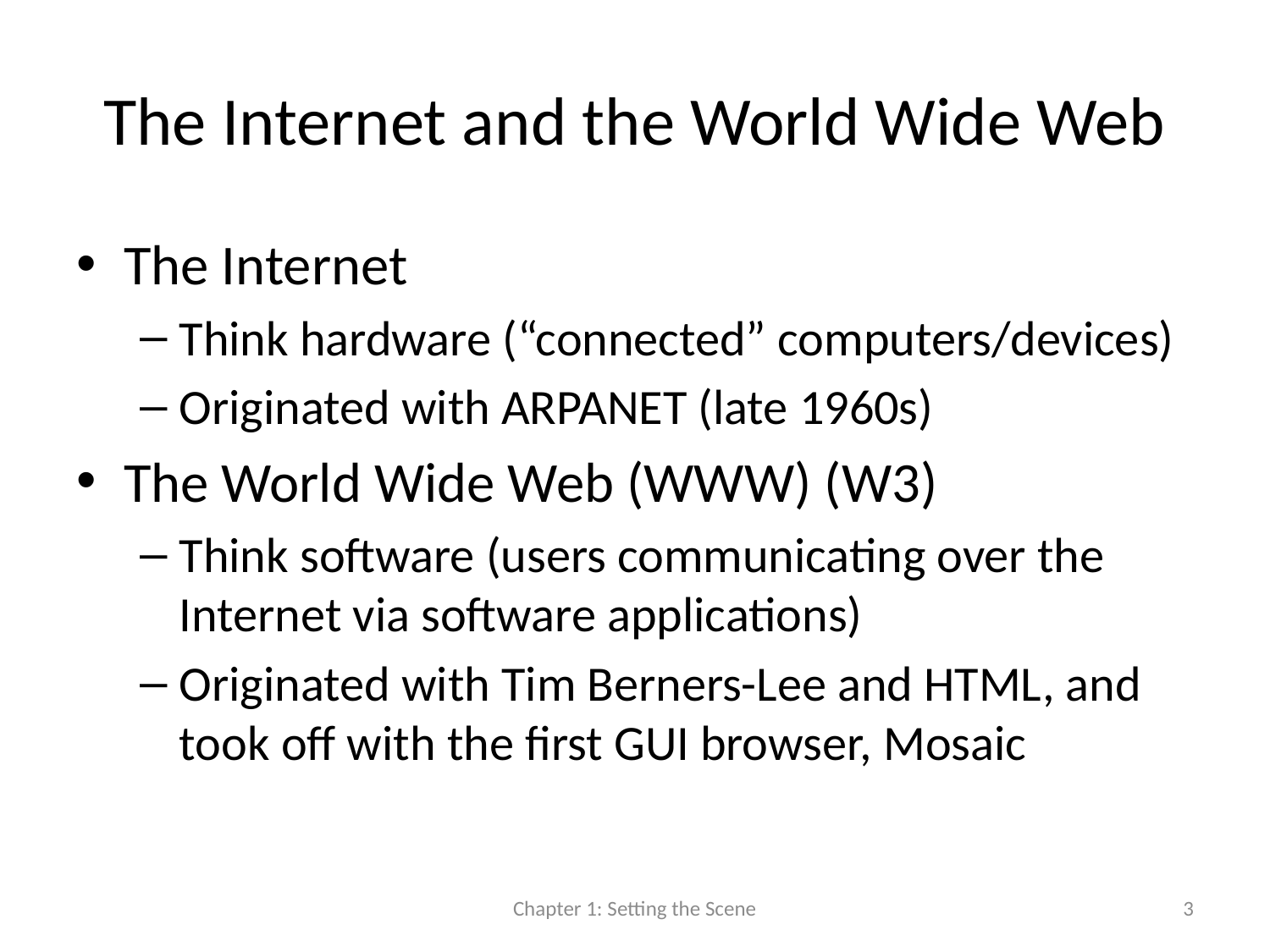

# The Internet and the World Wide Web
The Internet
Think hardware (“connected” computers/devices)
Originated with ARPANET (late 1960s)
The World Wide Web (WWW) (W3)
Think software (users communicating over the Internet via software applications)
Originated with Tim Berners-Lee and HTML, and took off with the first GUI browser, Mosaic
Chapter 1: Setting the Scene
3